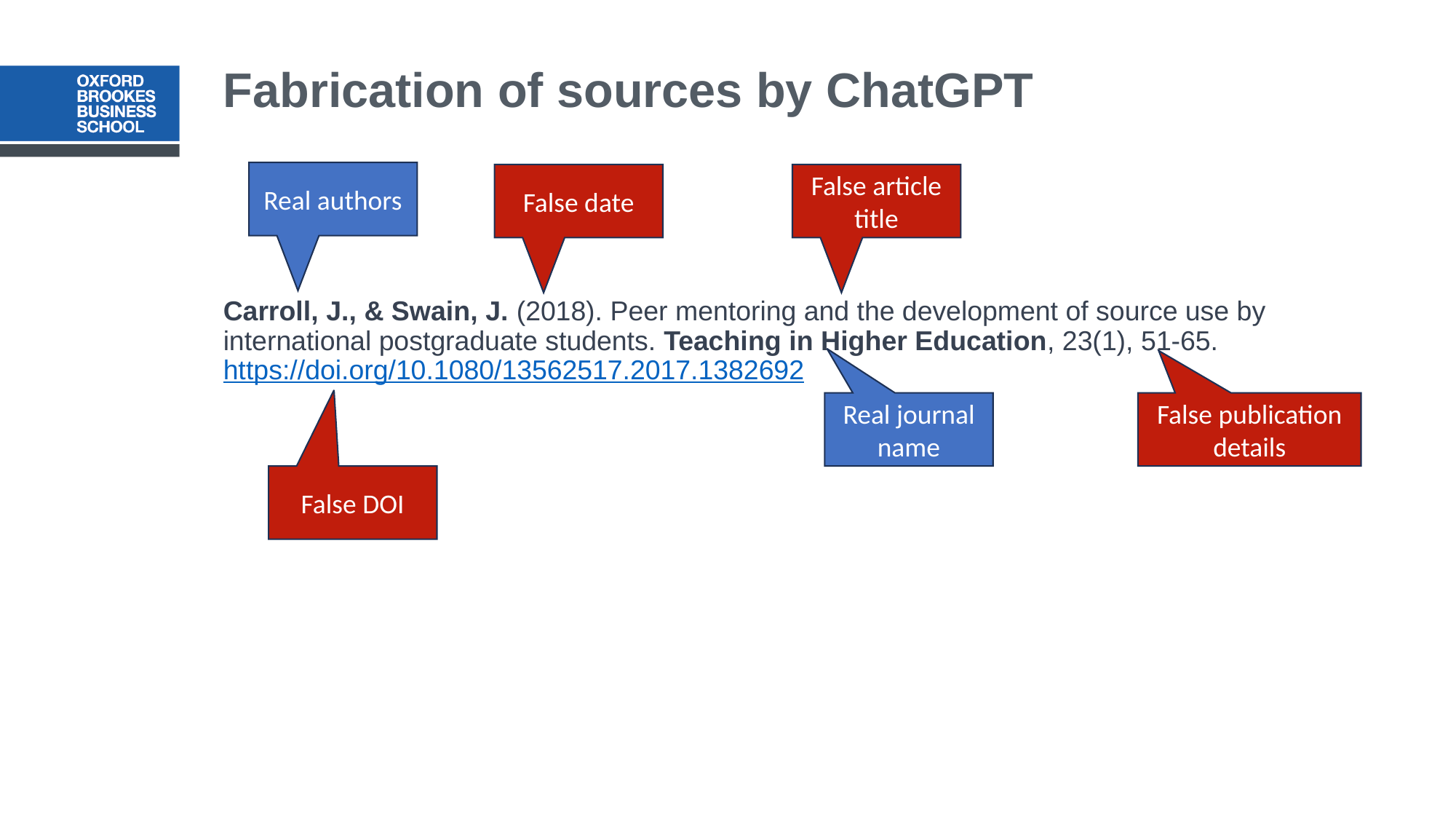

# Fabrication of sources by ChatGPT

Carroll, J., & Swain, J. (2018). Peer mentoring and the development of source use by international postgraduate students. Teaching in Higher Education, 23(1), 51-65. https://doi.org/10.1080/13562517.2017.1382692

Real authors
False date
False article title
Real journal name
False publication details
False DOI